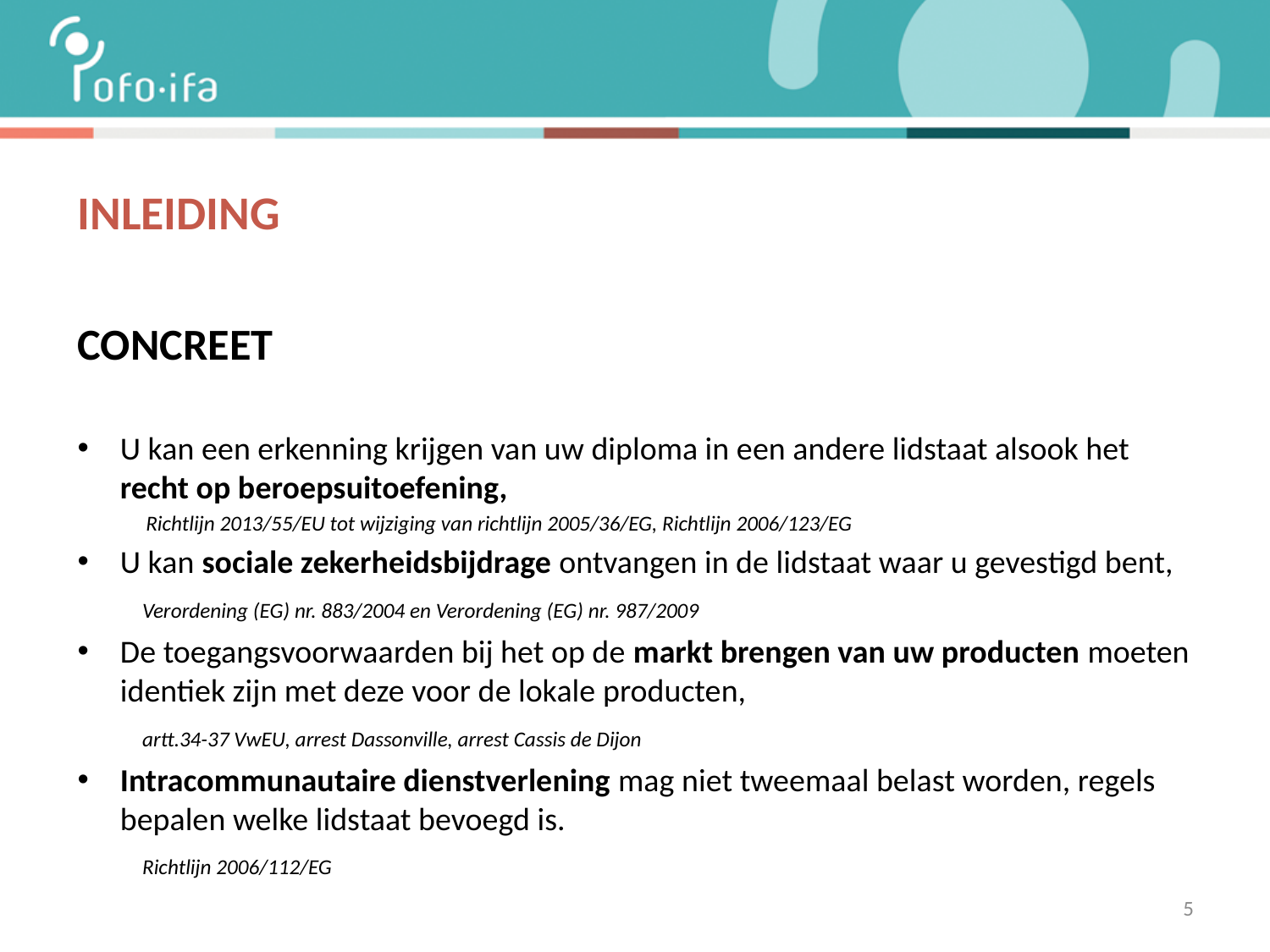

# INLEIDING

CONCREET

U kan een erkenning krijgen van uw diploma in een andere lidstaat alsook het recht op beroepsuitoefening,
              Richtlijn 2013/55/EU tot wijziging van richtlijn 2005/36/EG, Richtlijn 2006/123/EG
U kan sociale zekerheidsbijdrage ontvangen in de lidstaat waar u gevestigd bent,
         Verordening (EG) nr. 883/2004 en Verordening (EG) nr. 987/2009
De toegangsvoorwaarden bij het op de markt brengen van uw producten moeten identiek zijn met deze voor de lokale producten,
         artt.34-37 VwEU, arrest Dassonville, arrest Cassis de Dijon
Intracommunautaire dienstverlening mag niet tweemaal belast worden, regels bepalen welke lidstaat bevoegd is.
         Richtlijn 2006/112/EG

5